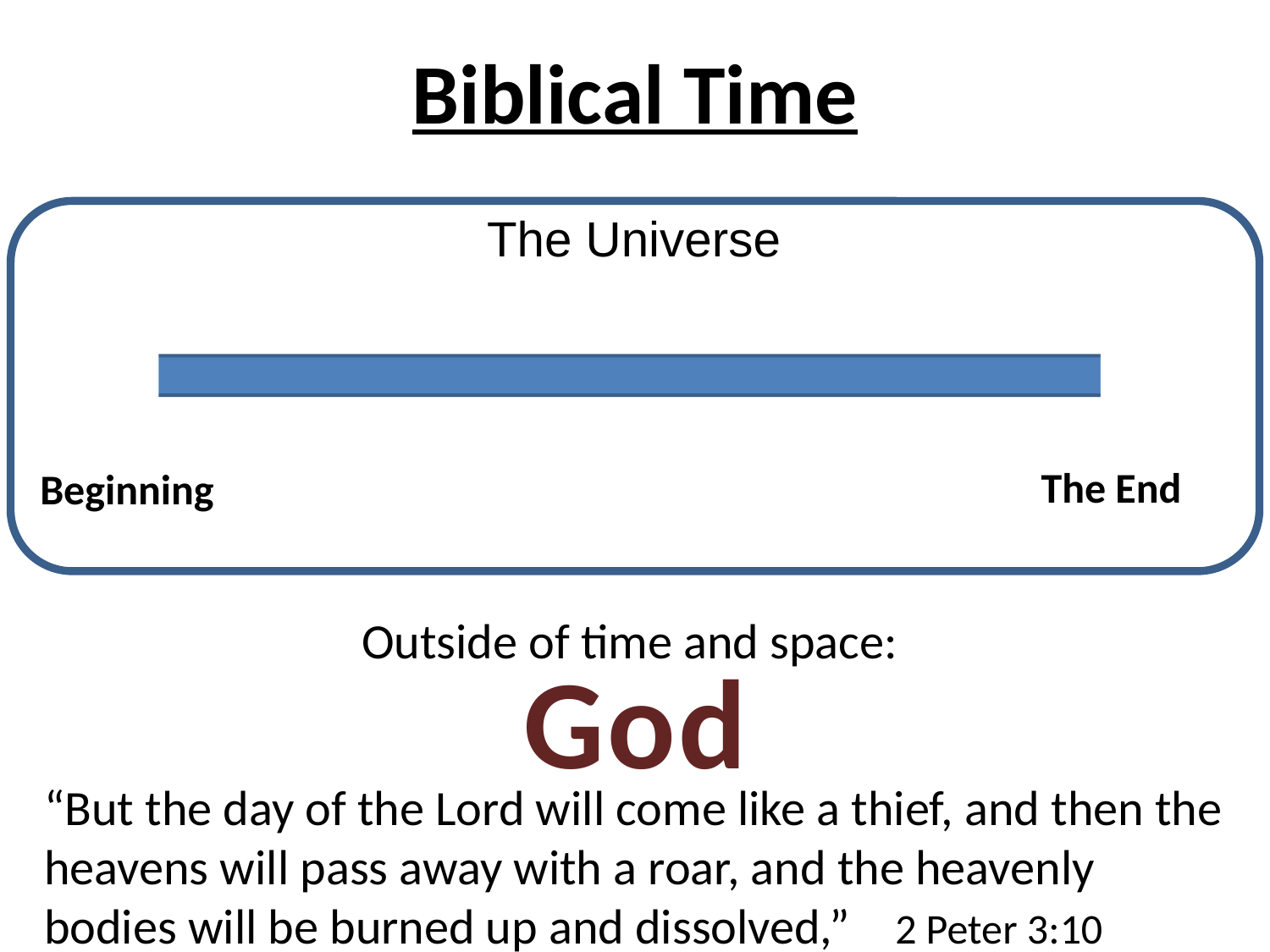

# Biblical Time
The Universe

Beginning

The End
No Beginning
No
End
Outside of time and space:
God
“But the day of the Lord will come like a thief, and then the heavens will pass away with a roar, and the heavenly bodies will be burned up and dissolved,”    2 Peter 3:10